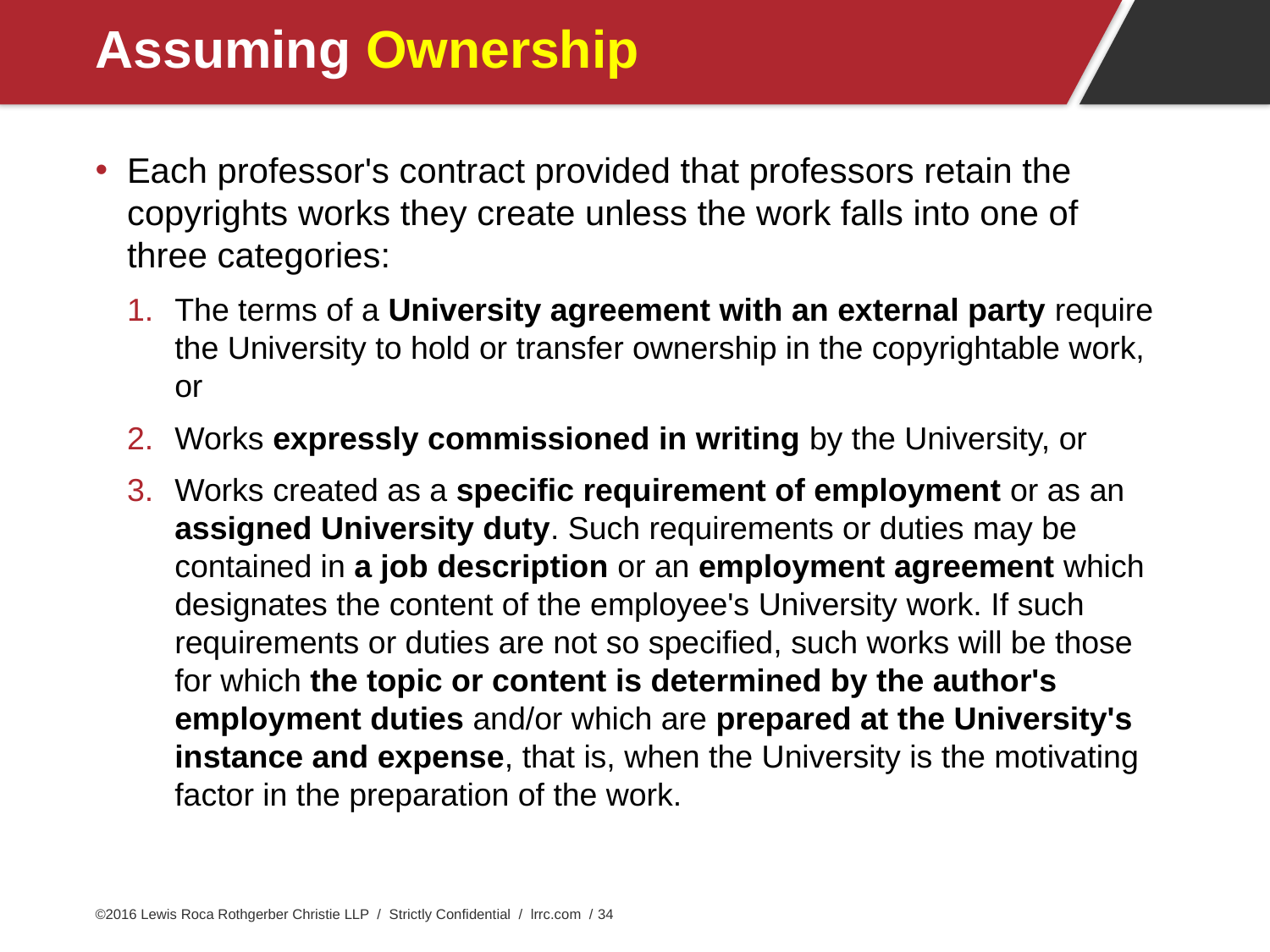

# Assuming Ownership
Each professor's contract provided that professors retain the copyrights works they create unless the work falls into one of three categories:
The terms of a University agreement with an external party require the University to hold or transfer ownership in the copyrightable work, or
Works expressly commissioned in writing by the University, or
Works created as a specific requirement of employment or as an assigned University duty. Such requirements or duties may be contained in a job description or an employment agreement which designates the content of the employee's University work. If such requirements or duties are not so specified, such works will be those for which the topic or content is determined by the author's employment duties and/or which are prepared at the University's instance and expense, that is, when the University is the motivating factor in the preparation of the work.

©2016 Lewis Roca Rothgerber Christie LLP  /  Strictly Confidential  /  lrrc.com  /
34